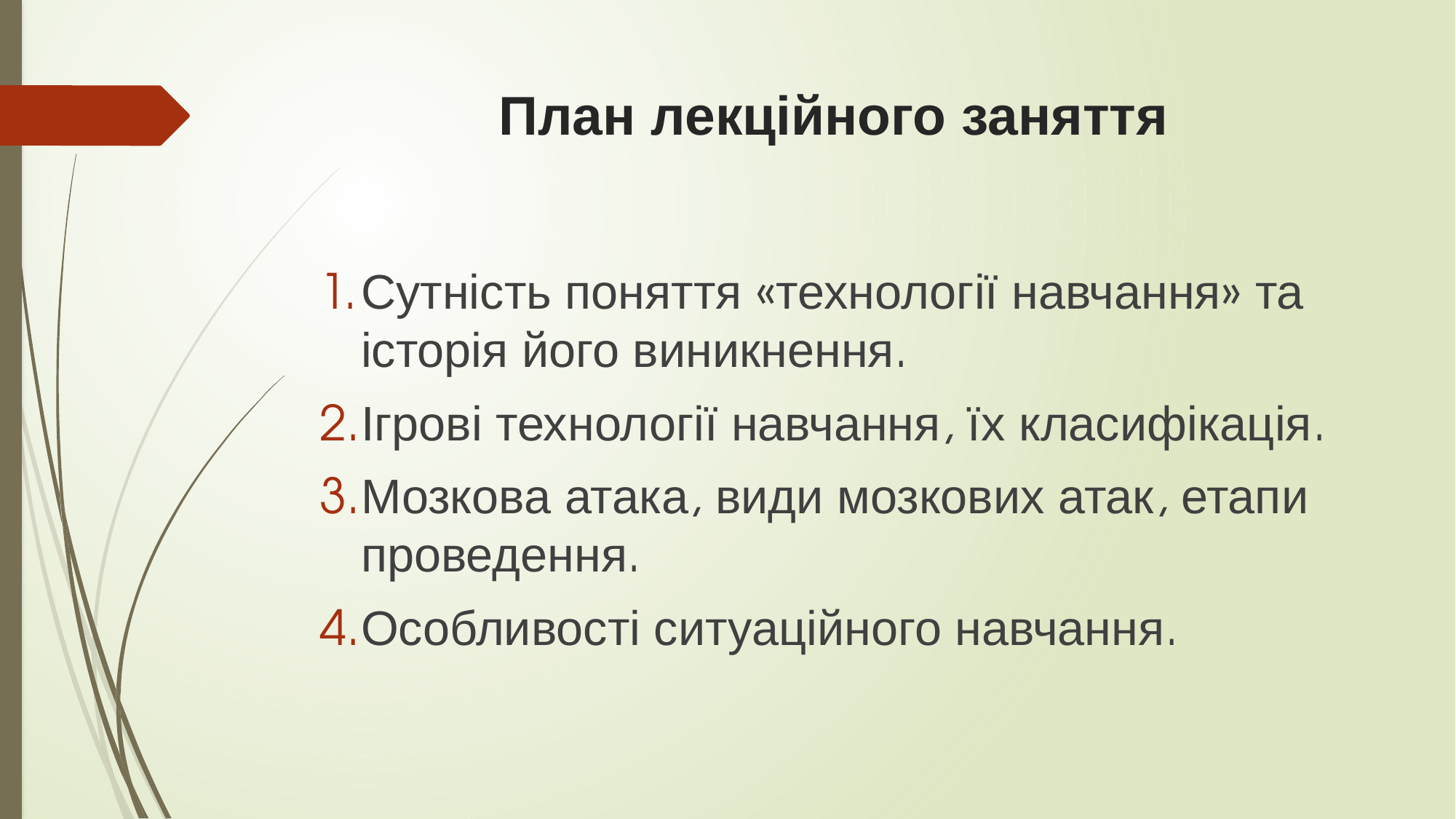

# План лекційного заняття
Сутність поняття «технології навчання» та історія його виникнення.
Ігрові технології навчання, їх класифікація.
Мозкова атака, види мозкових атак, етапи проведення.
Особливості ситуаційного навчання.